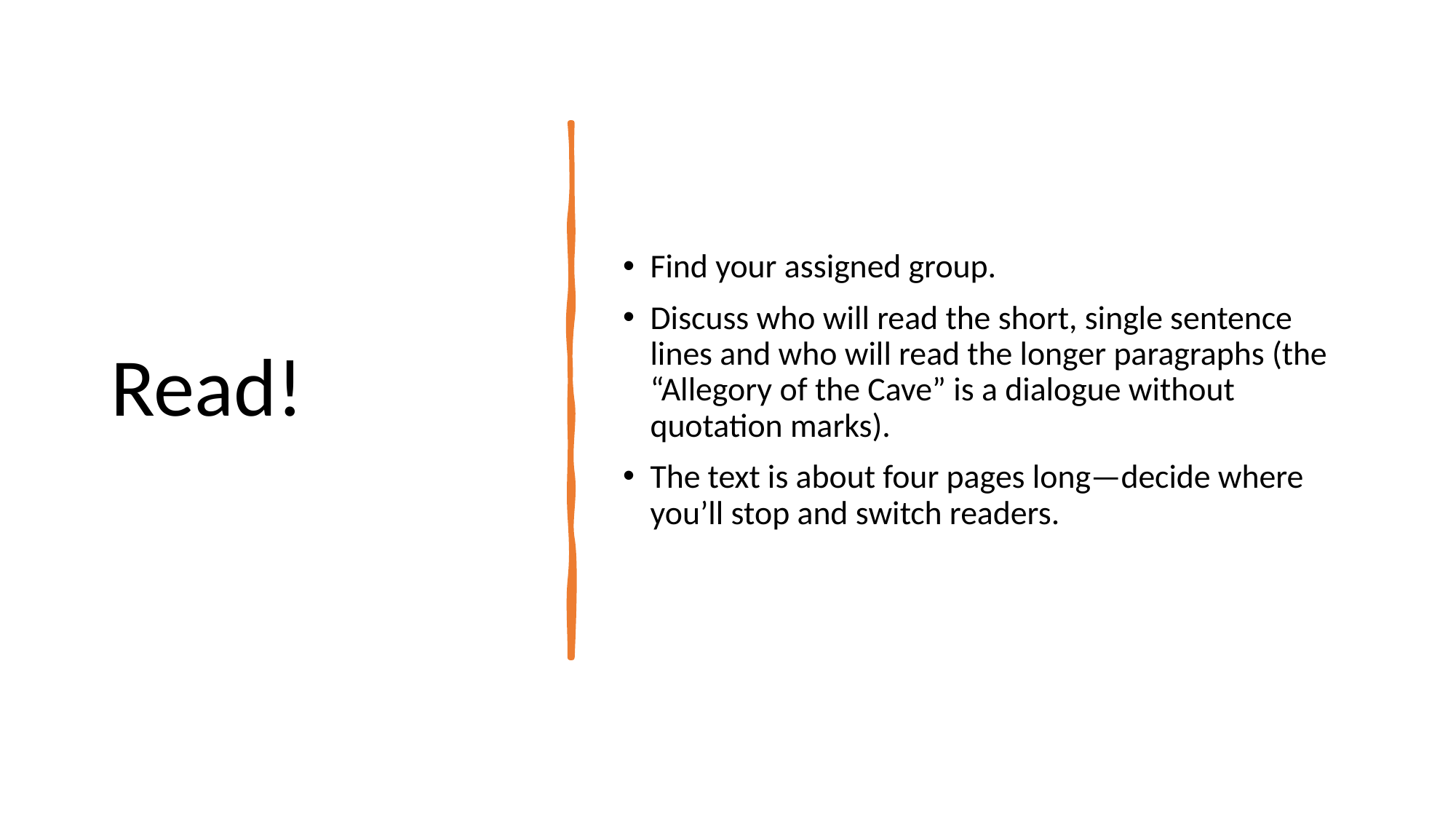

# Read!
Find your assigned group.
Discuss who will read the short, single sentence lines and who will read the longer paragraphs (the “Allegory of the Cave” is a dialogue without quotation marks).
The text is about four pages long—decide where you’ll stop and switch readers.